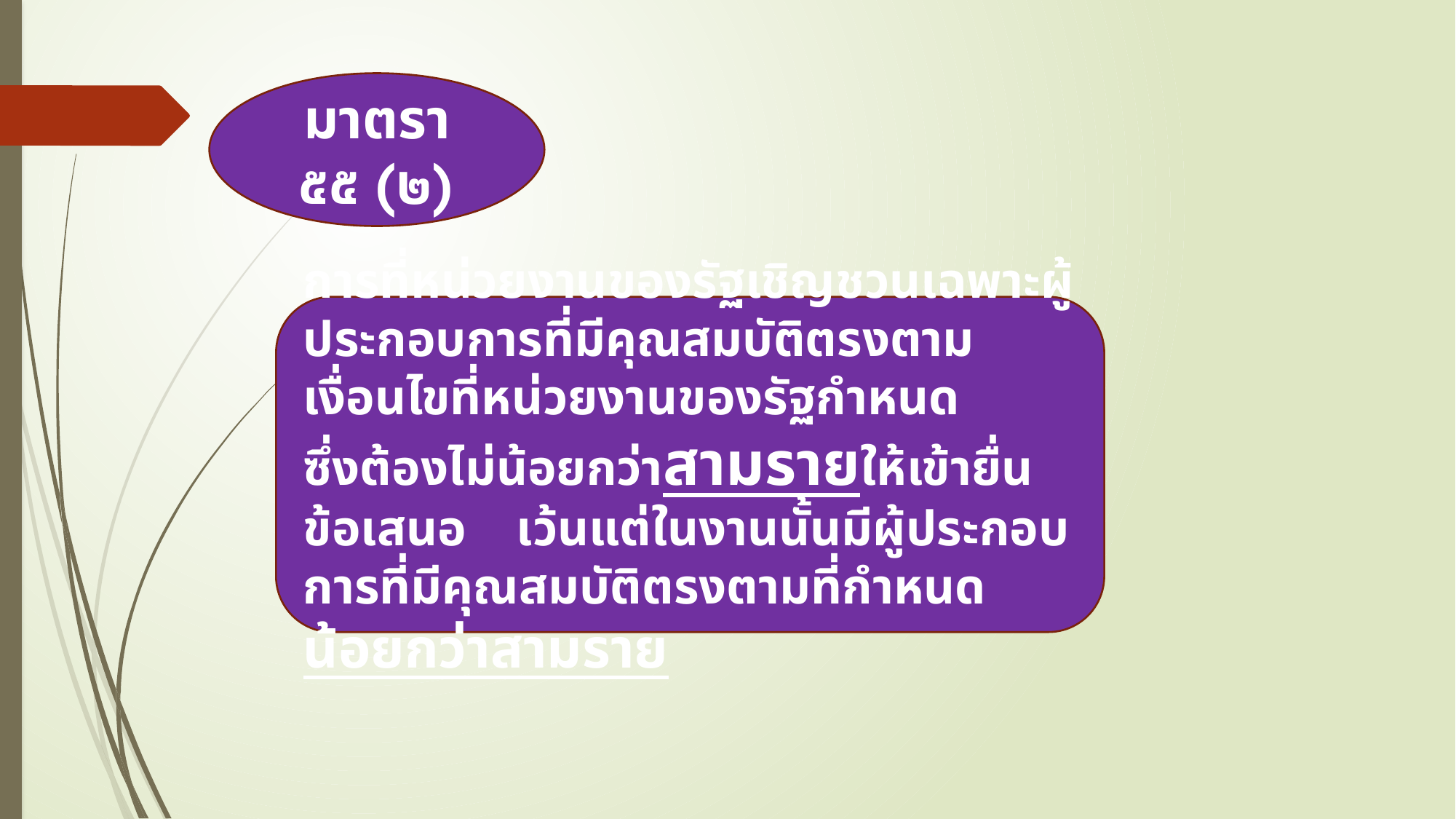

มาตรา ๕๕ (๒)
การที่หน่วยงานของรัฐเชิญชวนเฉพาะผู้ประกอบการที่มีคุณสมบัติตรงตามเงื่อนไขที่หน่วยงานของรัฐกำหนด      ซึ่งต้องไม่น้อยกว่าสามรายให้เข้ายื่นข้อเสนอ    เว้นแต่ในงานนั้นมีผู้ประกอบการที่มีคุณสมบัติตรงตามที่กำหนดน้อยกว่าสามราย